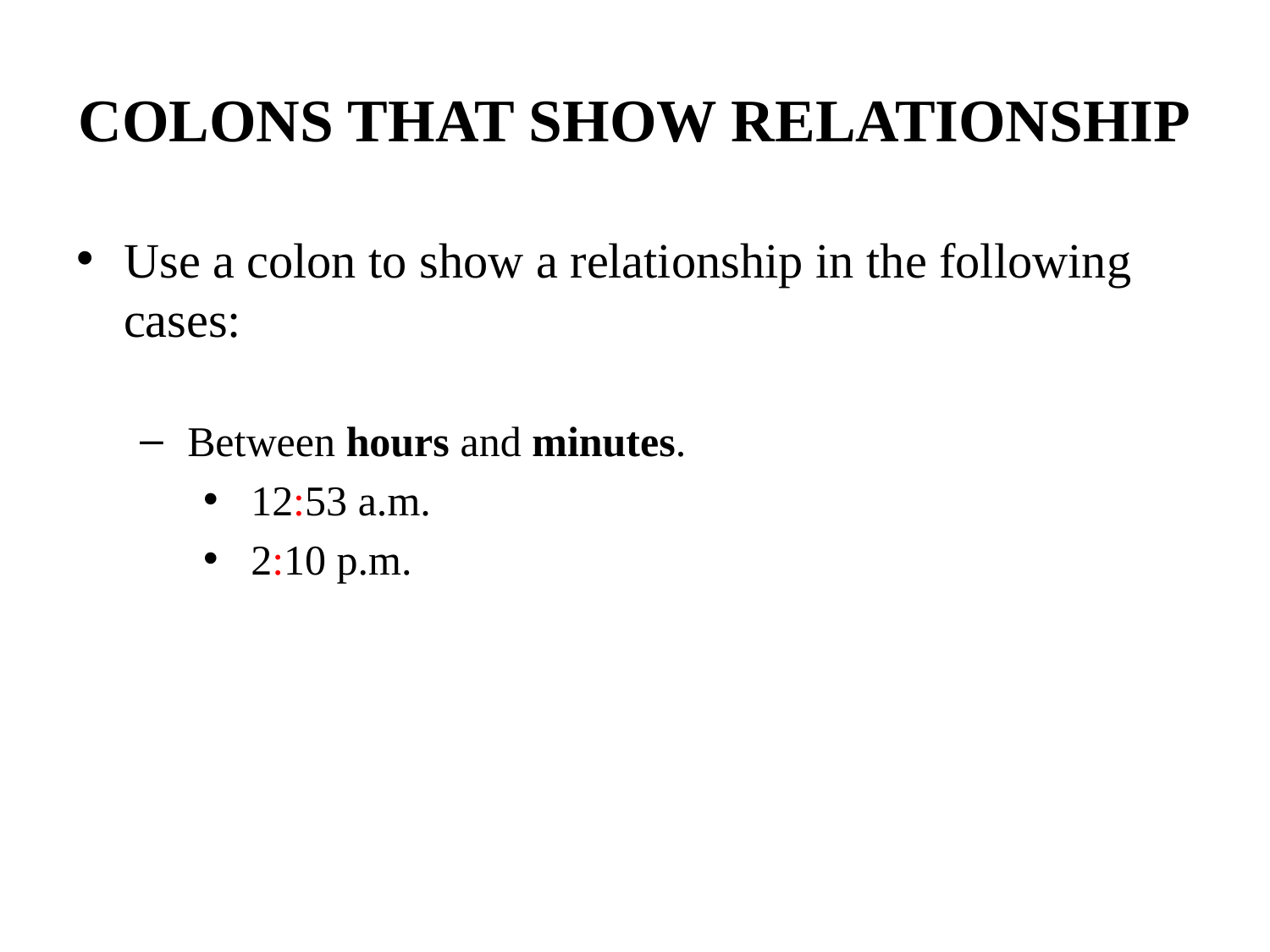

# COLONS THAT SHOW RELATIONSHIP
Use a colon to show a relationship in the following cases:

Between hours and minutes.
12:53 a.m.
2:10 p.m.